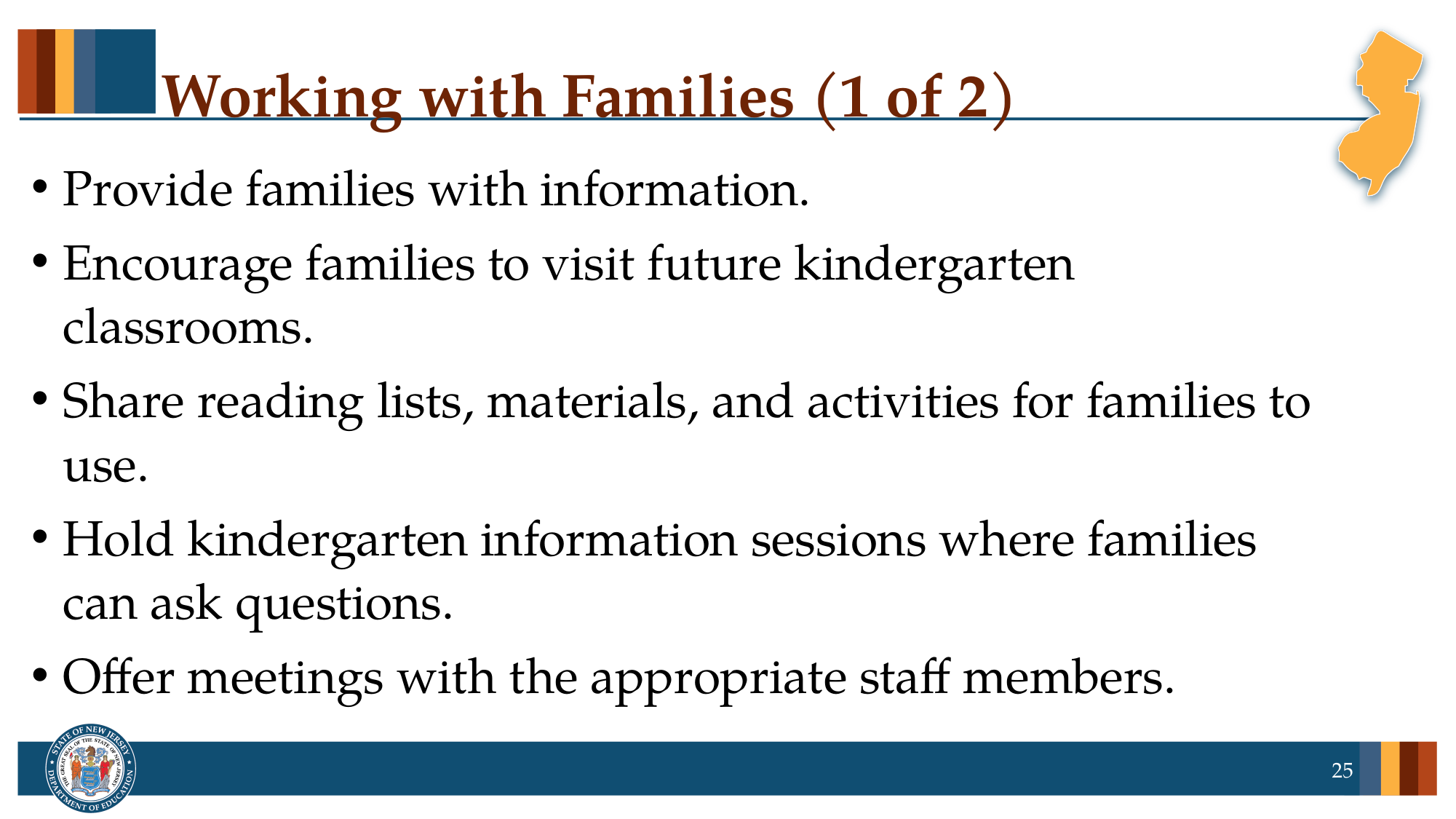

# Working with Families (1 of 2)
Provide families with information.
Encourage families to visit future kindergarten classrooms.
Share reading lists, materials, and activities for families to use.
Hold kindergarten information sessions where families can ask questions.
Offer meetings with the appropriate staff members.
25